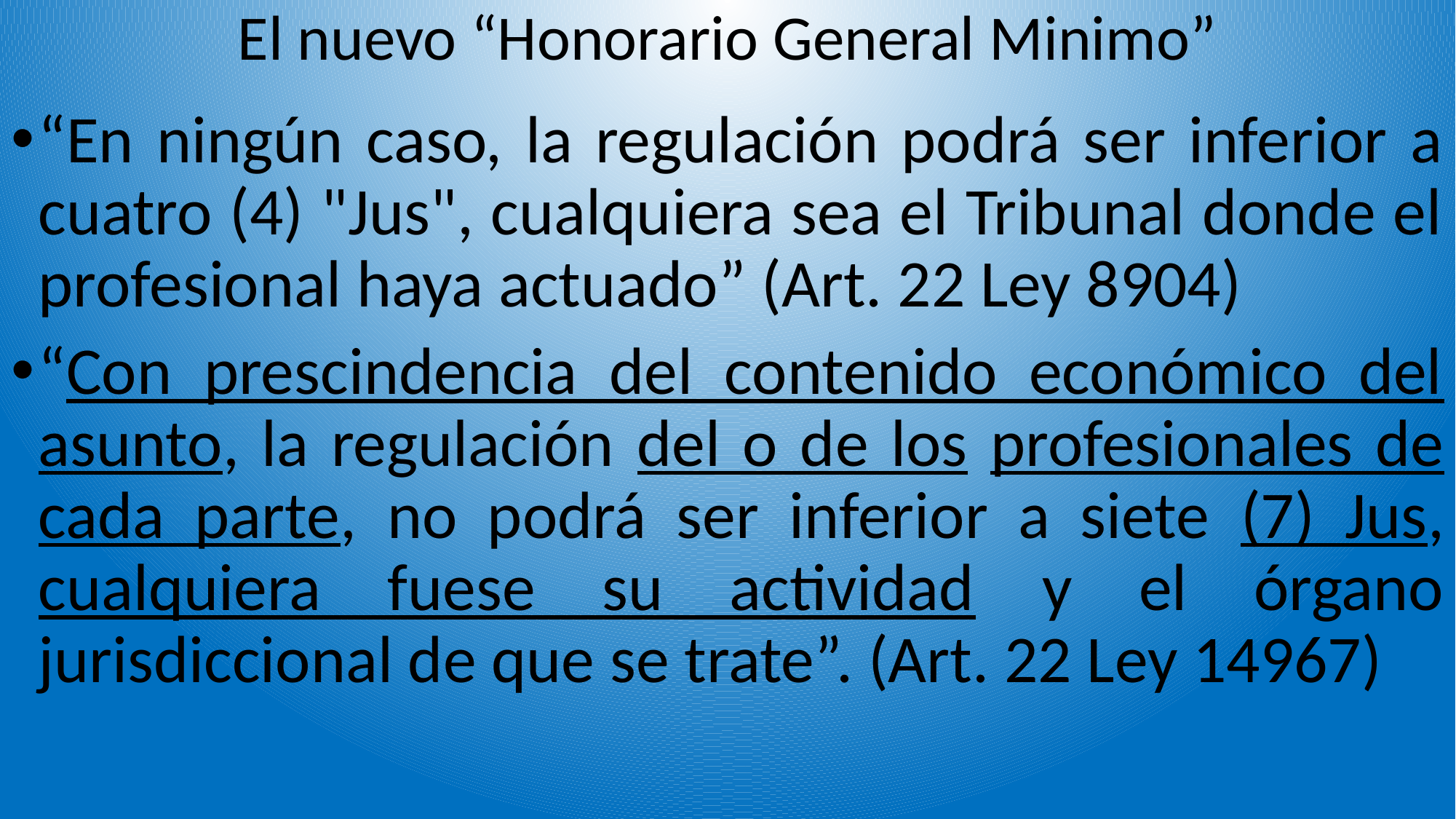

# El nuevo “Honorario General Minimo”
“En ningún caso, la regulación podrá ser inferior a cuatro (4) "Jus", cualquiera sea el Tribunal donde el profesional haya actuado” (Art. 22 Ley 8904)
“Con prescindencia del contenido económico del asunto, la regulación del o de los profesionales de cada parte, no podrá ser inferior a siete (7) Jus, cualquiera fuese su actividad y el órgano jurisdiccional de que se trate”. (Art. 22 Ley 14967)